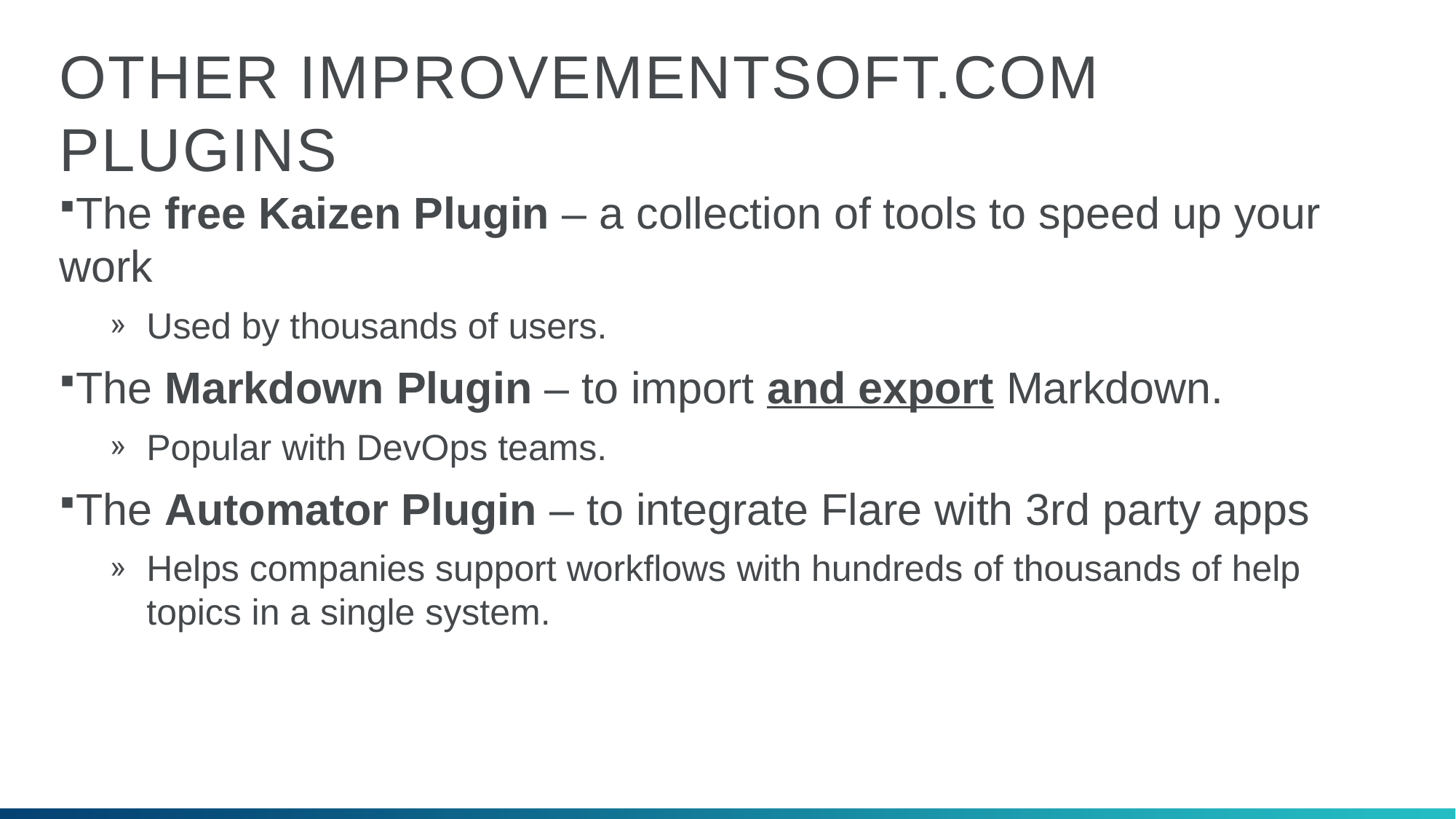

# Other improvementsoft.com plugins
The free Kaizen Plugin – a collection of tools to speed up your work
Used by thousands of users.
The Markdown Plugin – to import and export Markdown.
Popular with DevOps teams.
The Automator Plugin – to integrate Flare with 3rd party apps
Helps companies support workflows with hundreds of thousands of help topics in a single system.